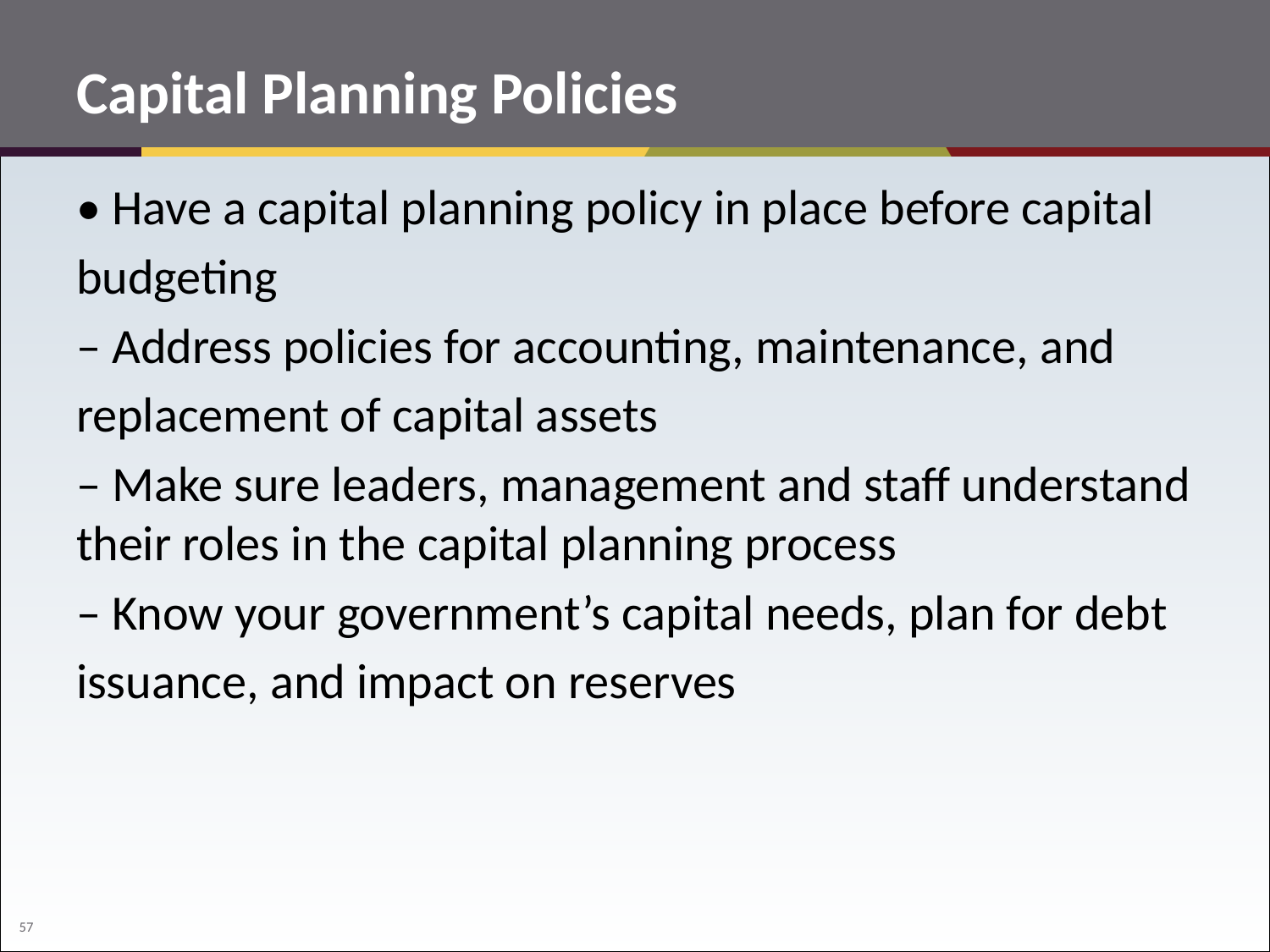

# Capital Planning Policies
• Have a capital planning policy in place before capital
budgeting
– Address policies for accounting, maintenance, and
replacement of capital assets
– Make sure leaders, management and staff understand their roles in the capital planning process
– Know your government’s capital needs, plan for debt
issuance, and impact on reserves